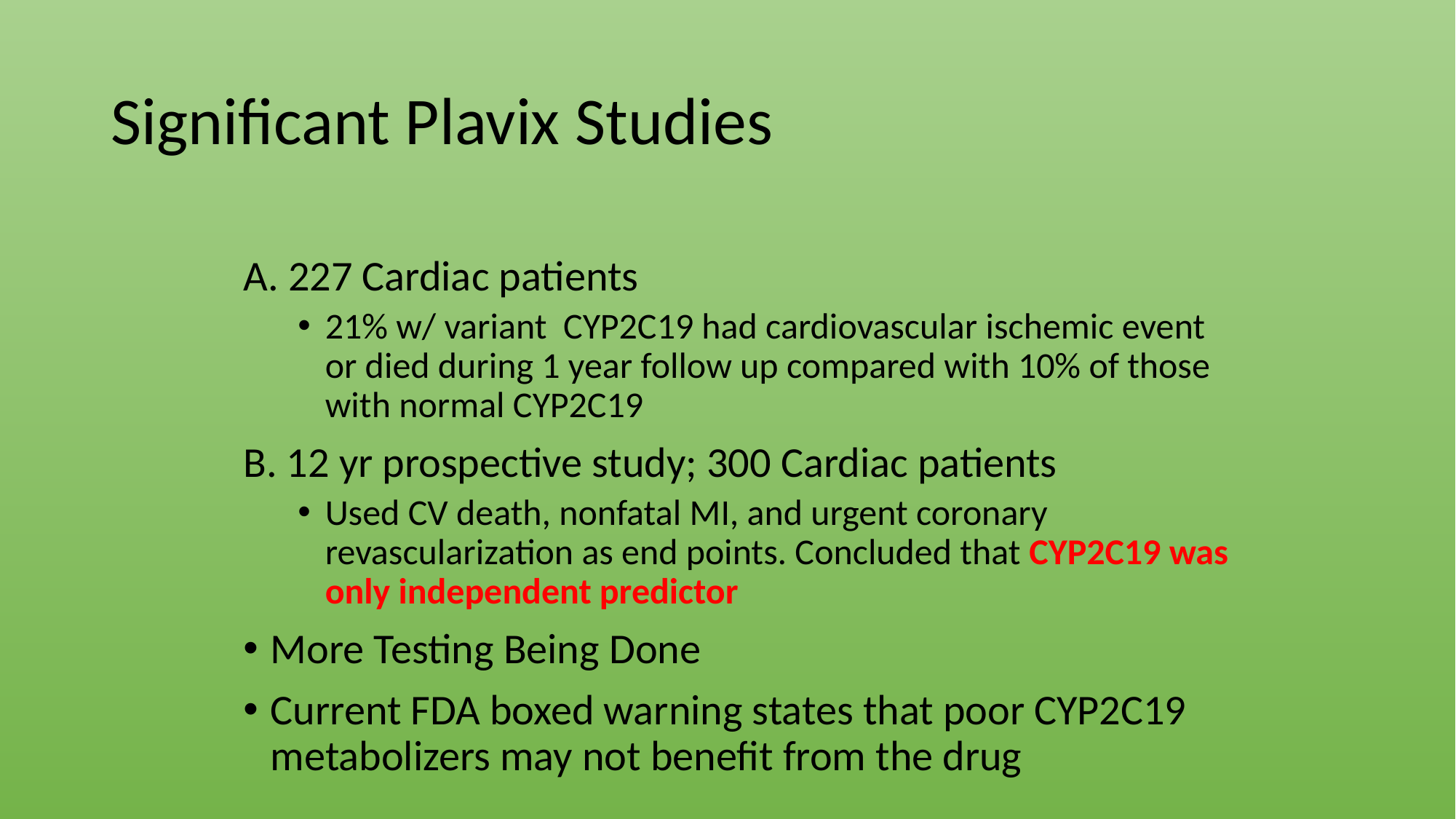

# Significant Plavix Studies
A. 227 Cardiac patients
21% w/ variant  CYP2C19 had cardiovascular ischemic event or died during 1 year follow up compared with 10% of those with normal CYP2C19
B. 12 yr prospective study; 300 Cardiac patients
Used CV death, nonfatal MI, and urgent coronary revascularization as end points. Concluded that CYP2C19 was only independent predictor
More Testing Being Done
Current FDA boxed warning states that poor CYP2C19 metabolizers may not benefit from the drug